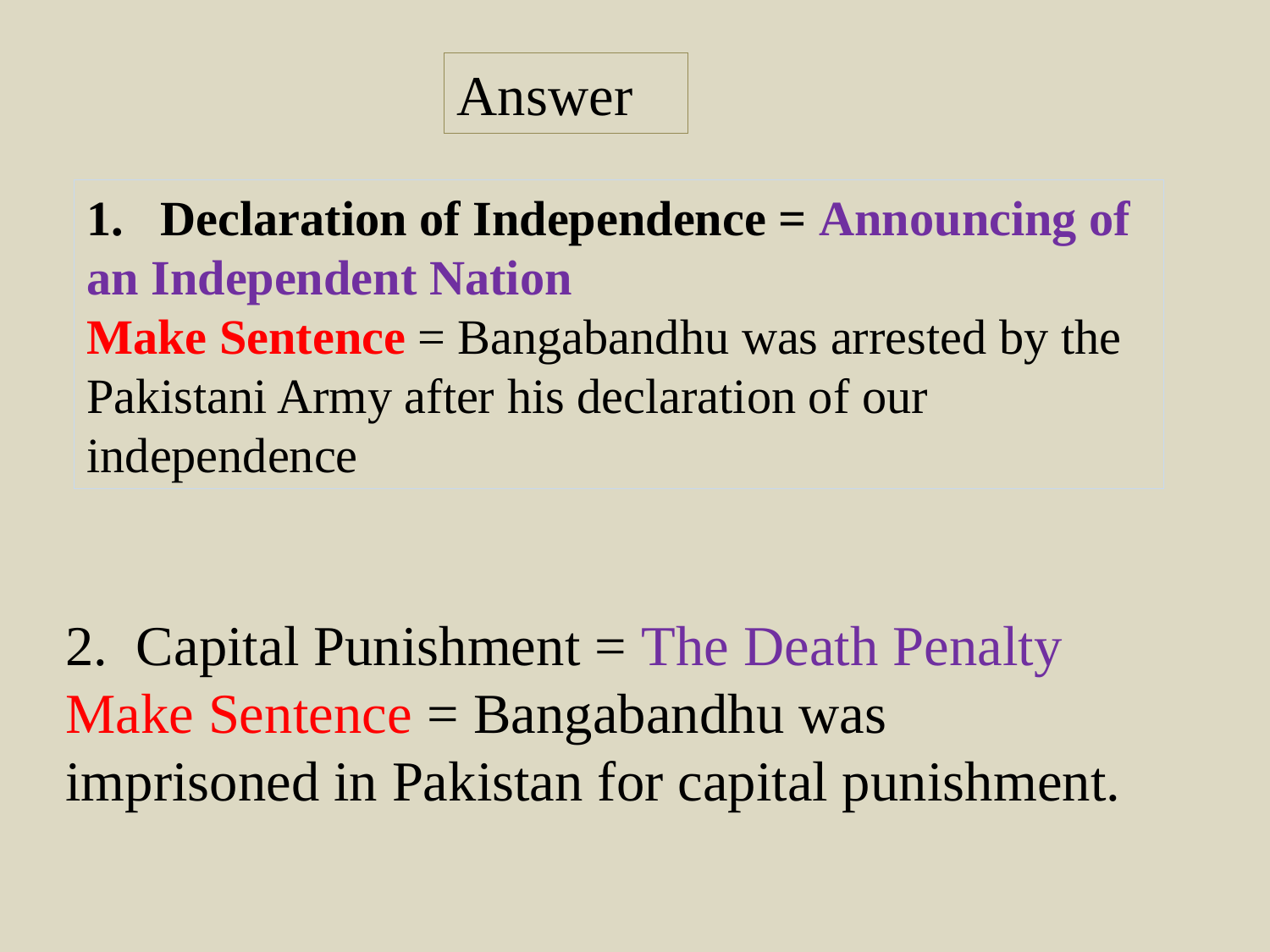

Answer
1.   Declaration of Independence = Announcing of  an Independent Nation
Make Sentence = Bangabandhu was arrested by the Pakistani Army after his declaration of our independence
2.  Capital Punishment = The Death Penalty
Make Sentence = Bangabandhu was imprisoned in Pakistan for capital punishment.